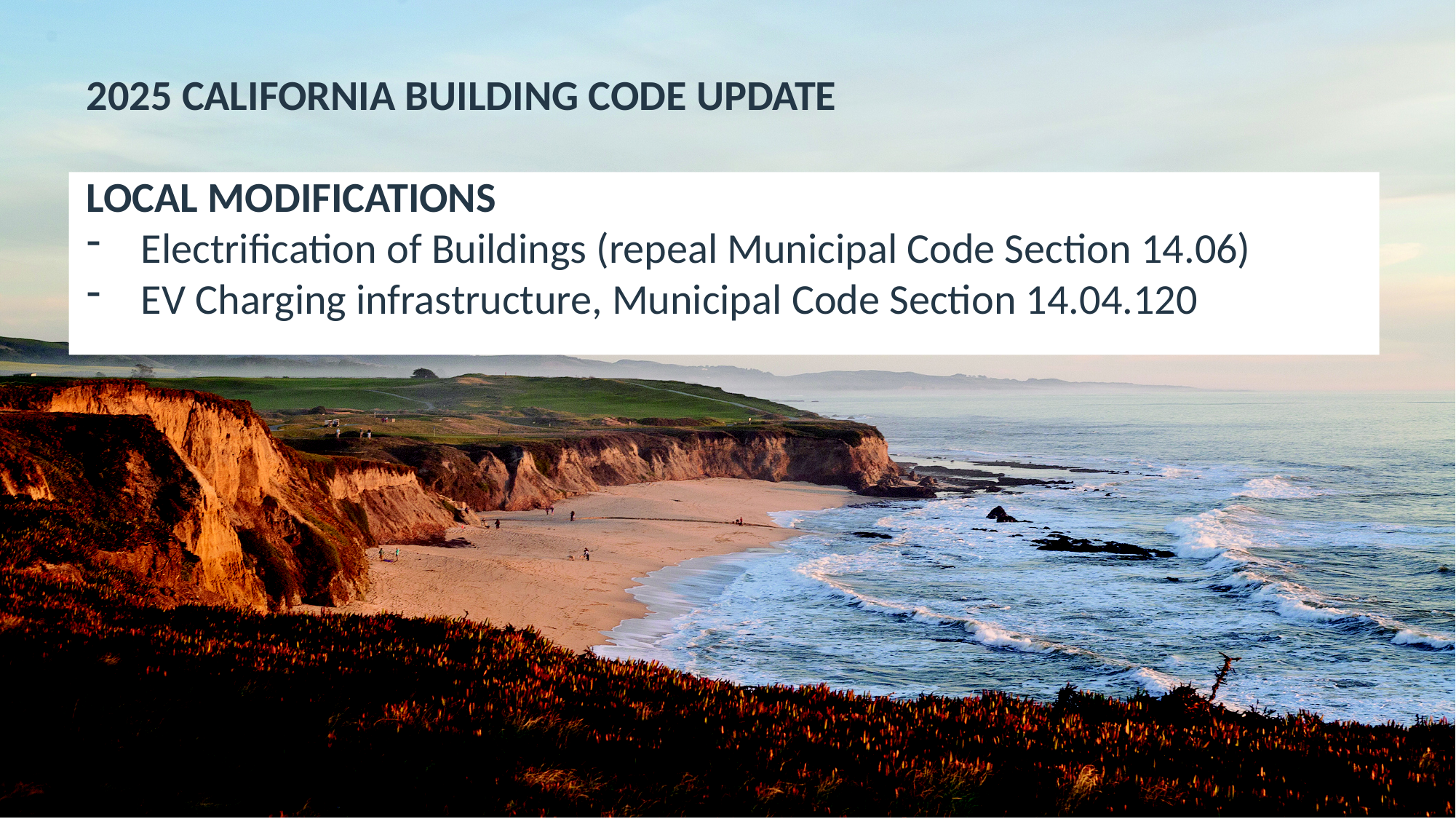

2025 CALIFORNIA BUILDING CODE UPDATE

LOCAL MODIFICATIONS
Electrification of Buildings (repeal Municipal Code Section 14.06)
EV Charging infrastructure, Municipal Code Section 14.04.120